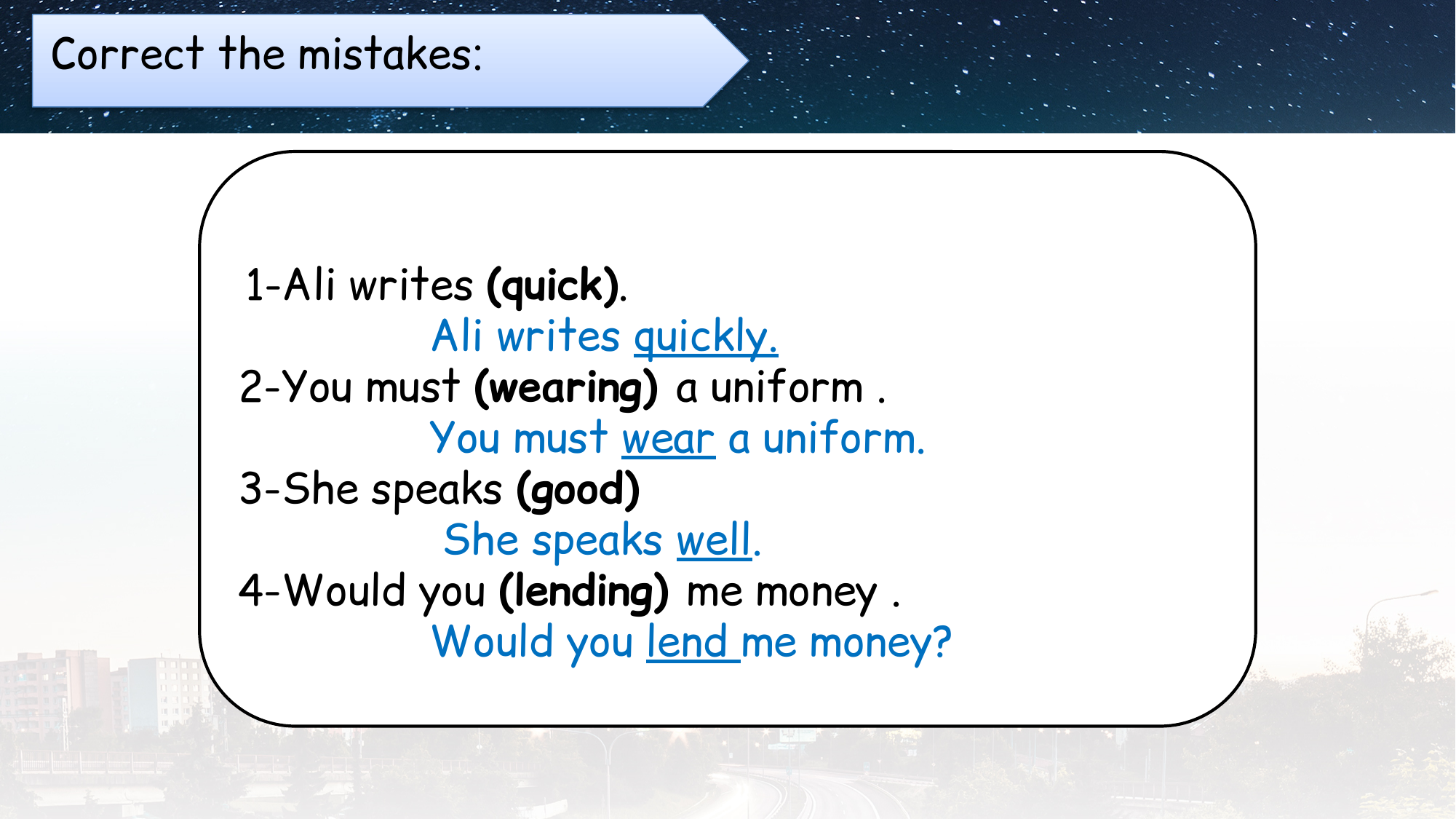

Correct the mistakes:

 1-Ali writes (quick).
               Ali writes quickly.
2-You must (wearing) a uniform .
               You must wear a uniform.
3-She speaks (good)
                She speaks well.
4-Would you (lending) me money .
               Would you lend me money?